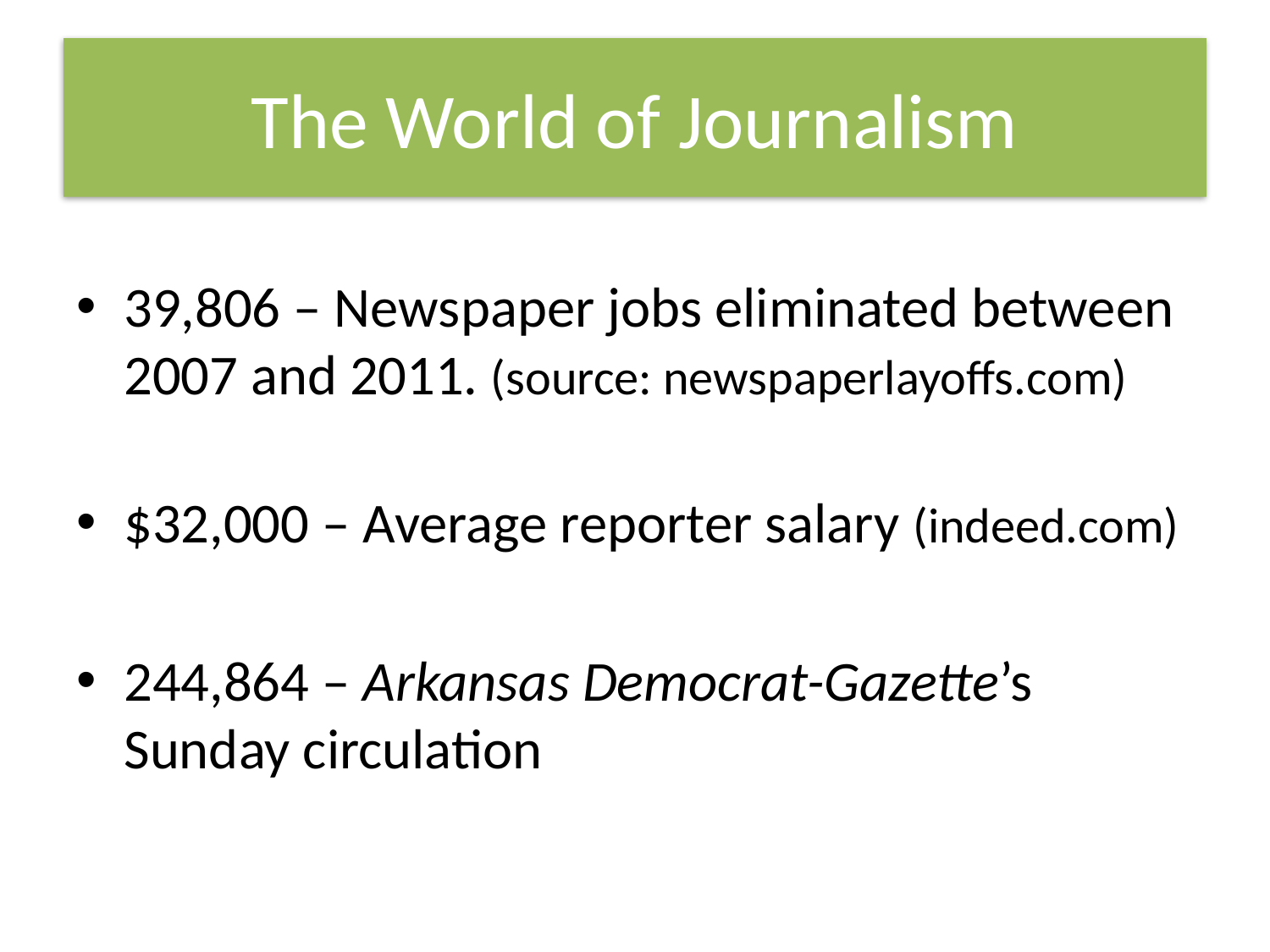

# The World of Journalism
39,806 – Newspaper jobs eliminated between 2007 and 2011. (source: newspaperlayoffs.com)

$32,000 – Average reporter salary (indeed.com)

244,864 – Arkansas Democrat-Gazette’s Sunday circulation